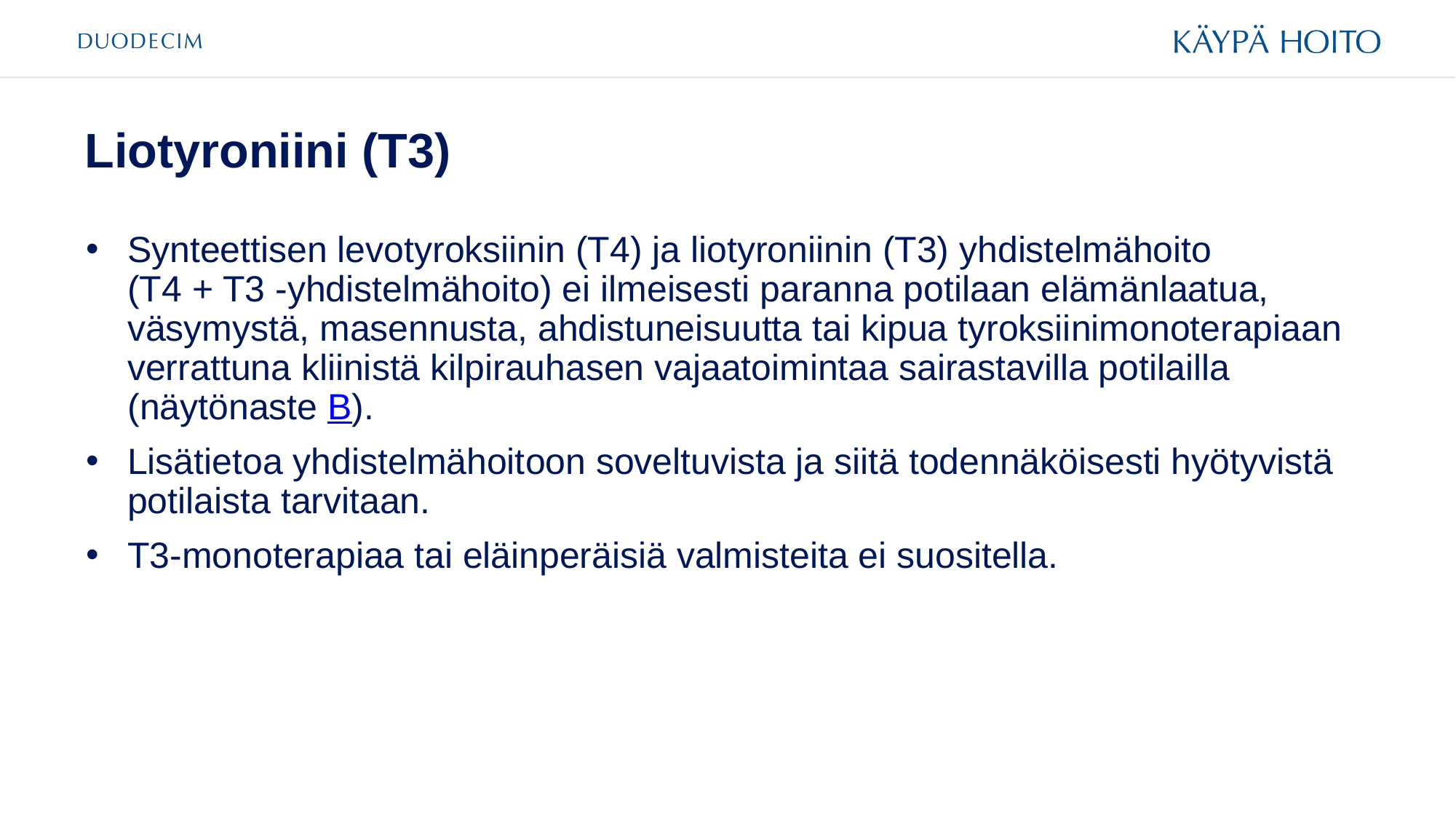

# Liotyroniini (T3)
Synteettisen levotyroksiinin (T4) ja liotyroniinin (T3) yhdistelmähoito
(T4 + T3 -yhdistelmähoito) ei ilmeisesti paranna potilaan elämänlaatua, väsymystä, masennusta, ahdistuneisuutta tai kipua tyroksiinimonoterapiaan verrattuna kliinistä kilpirauhasen vajaatoimintaa sairastavilla potilailla (näytönaste B).
Lisätietoa yhdistelmähoitoon soveltuvista ja siitä todennäköisesti hyötyvistä potilaista tarvitaan.
T3-monoterapiaa tai eläinperäisiä valmisteita ei suositella.